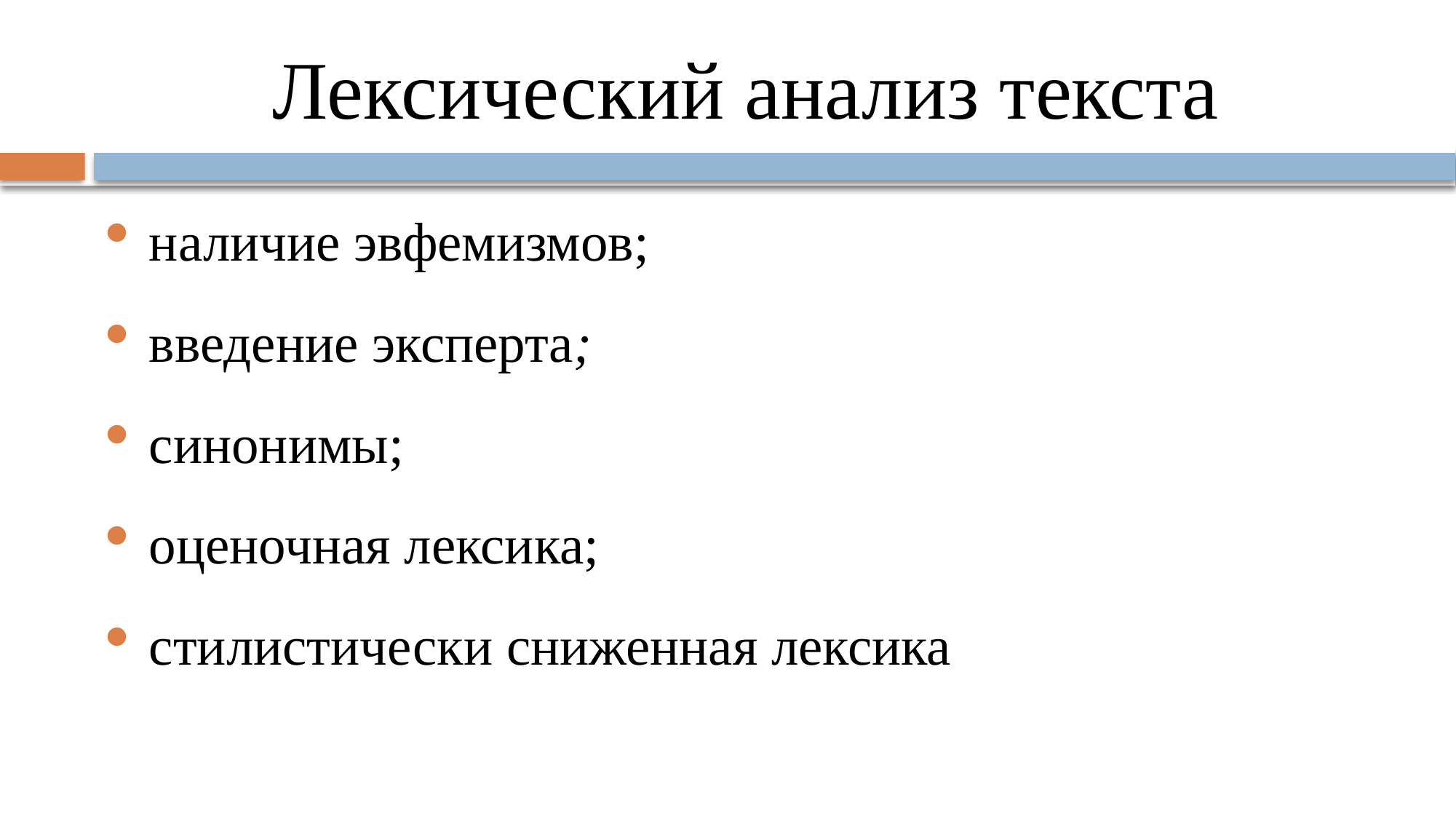

# Лексический анализ текста
наличие эвфемизмов;
введение эксперта;
синонимы;
оценочная лексика;
стилистически сниженная лексика